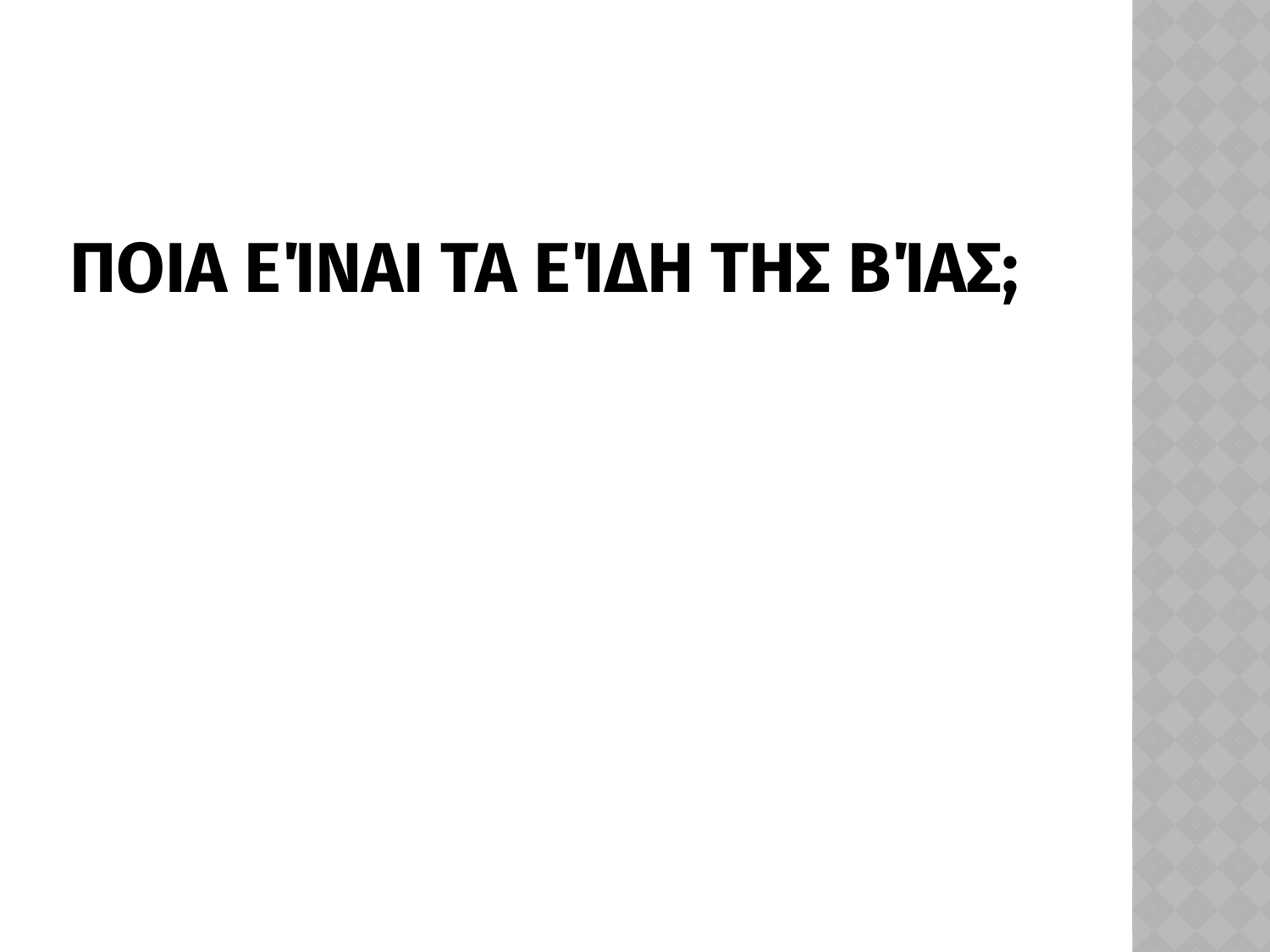

# Ποια είναι τα είδη της βίας;